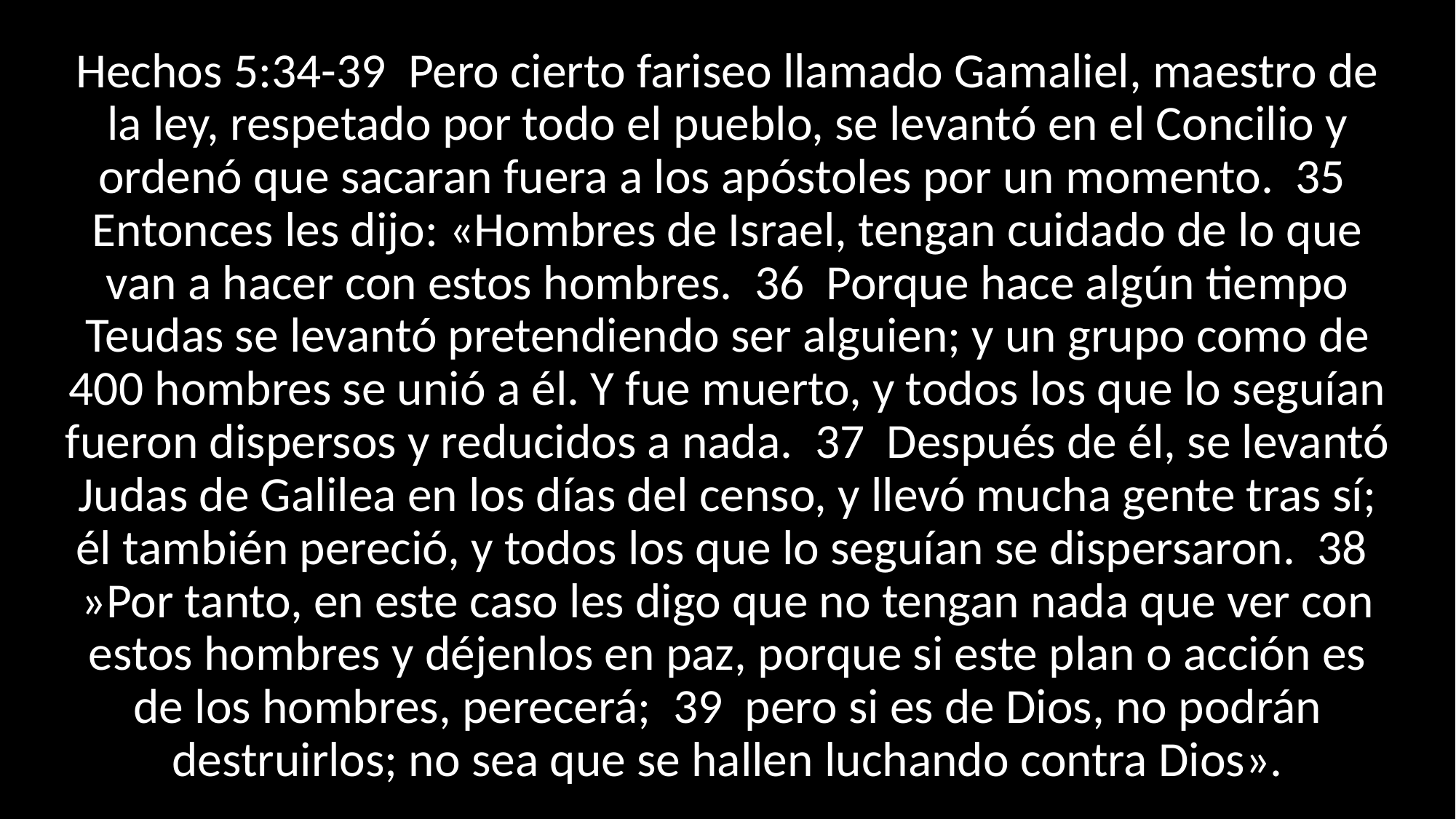

Hechos 5:34-39  Pero cierto fariseo llamado Gamaliel, maestro de la ley, respetado por todo el pueblo, se levantó en el Concilio y ordenó que sacaran fuera a los apóstoles por un momento.  35  Entonces les dijo: «Hombres de Israel, tengan cuidado de lo que van a hacer con estos hombres.  36  Porque hace algún tiempo Teudas se levantó pretendiendo ser alguien; y un grupo como de 400 hombres se unió a él. Y fue muerto, y todos los que lo seguían fueron dispersos y reducidos a nada.  37  Después de él, se levantó Judas de Galilea en los días del censo, y llevó mucha gente tras sí; él también pereció, y todos los que lo seguían se dispersaron.  38  »Por tanto, en este caso les digo que no tengan nada que ver con estos hombres y déjenlos en paz, porque si este plan o acción es de los hombres, perecerá;  39  pero si es de Dios, no podrán destruirlos; no sea que se hallen luchando contra Dios».